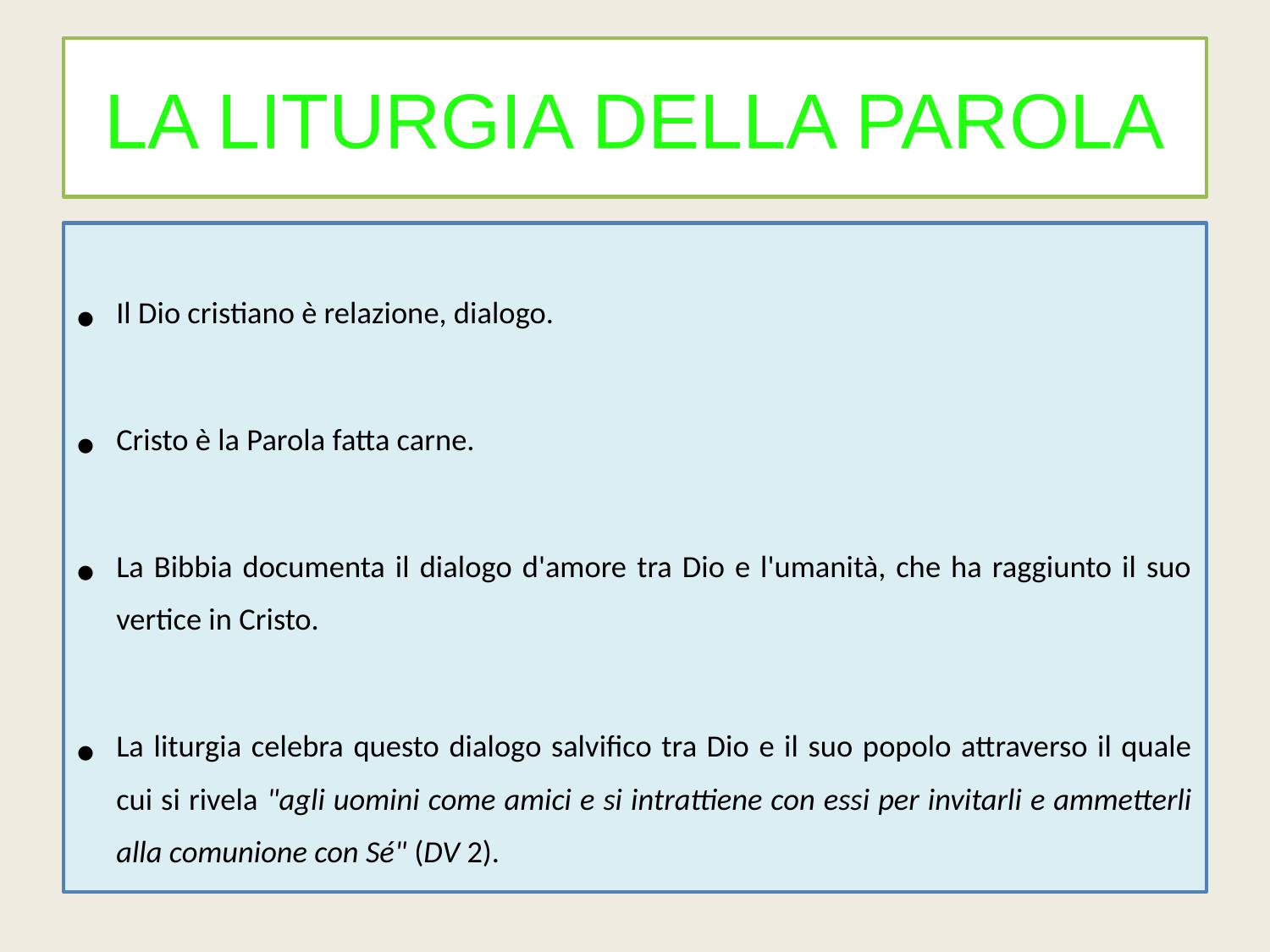

# LA LITURGIA DELLA PAROLA

Il Dio cristiano è relazione, dialogo.

Cristo è la Parola fatta carne.

La Bibbia documenta il dialogo d'amore tra Dio e l'umanità, che ha raggiunto il suo vertice in Cristo.

La liturgia celebra questo dialogo salvifico tra Dio e il suo popolo attraverso il quale cui si rivela "agli uomini come amici e si intrattiene con essi per invitarli e ammetterli alla comunione con Sé" (DV 2).